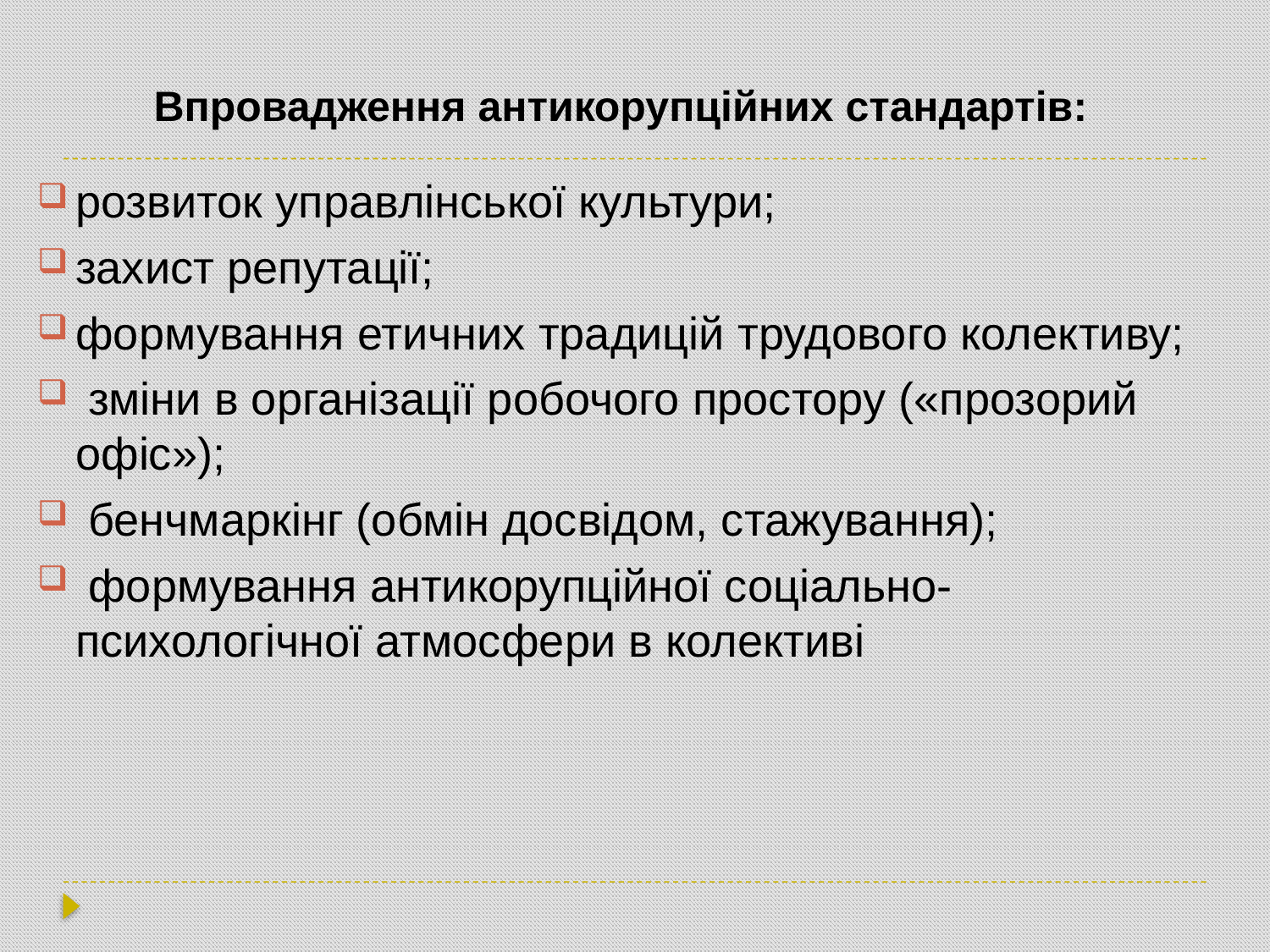

# Впровадження антикорупційних стандартів:
розвиток управлінської культури;
захист репутації;
формування етичних традицій трудового колективу;
 зміни в організації робочого простору («прозорий офіс»);
 бенчмаркінг (обмін досвідом, стажування);
 формування антикорупційної соціально-психологічної атмосфери в колективі